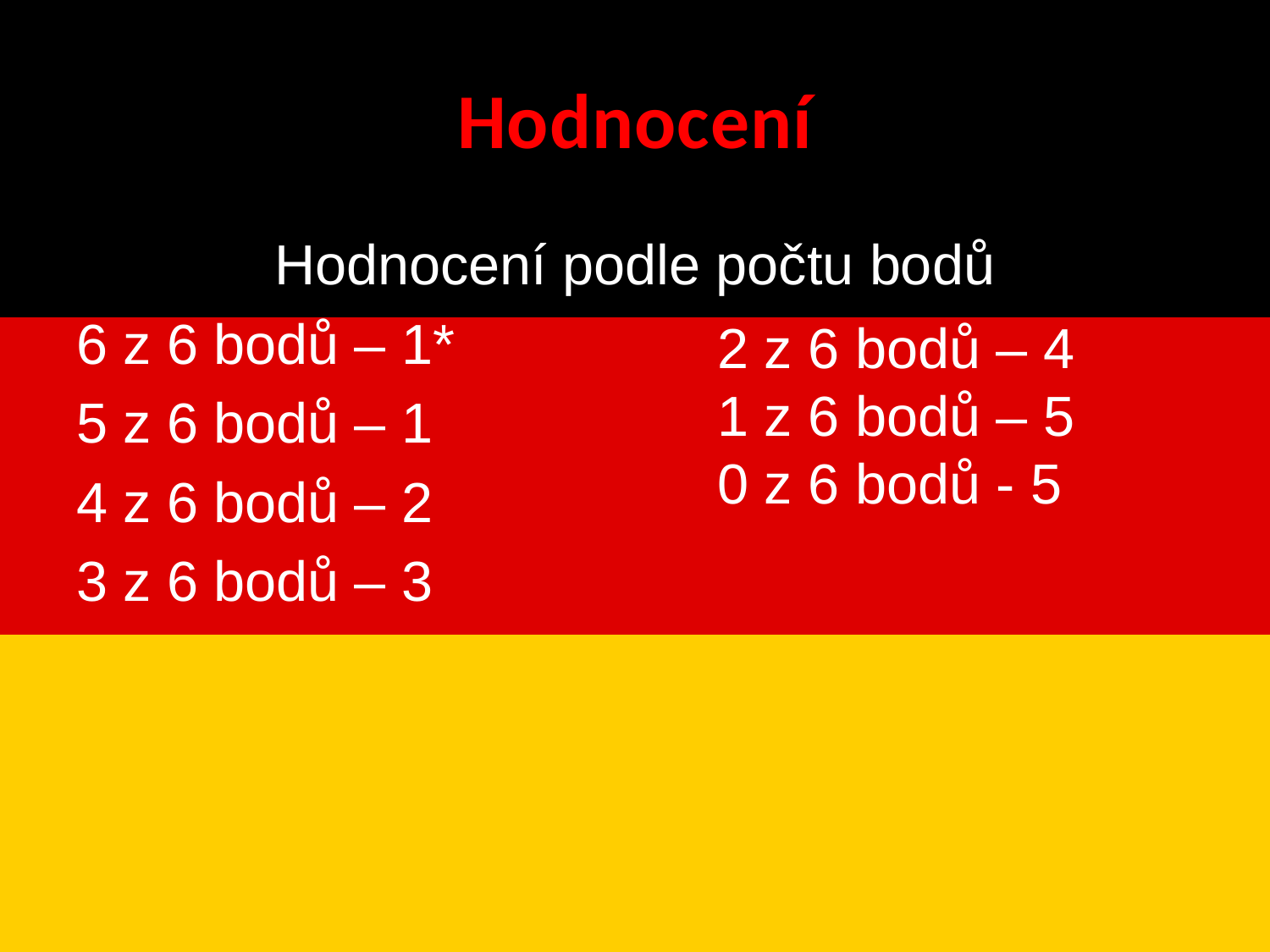

# Hodnocení
Hodnocení podle počtu bodů
6 z 6 bodů – 1*
5 z 6 bodů – 1
4 z 6 bodů – 2
3 z 6 bodů – 3
2 z 6 bodů – 4
1 z 6 bodů – 5
0 z 6 bodů - 5